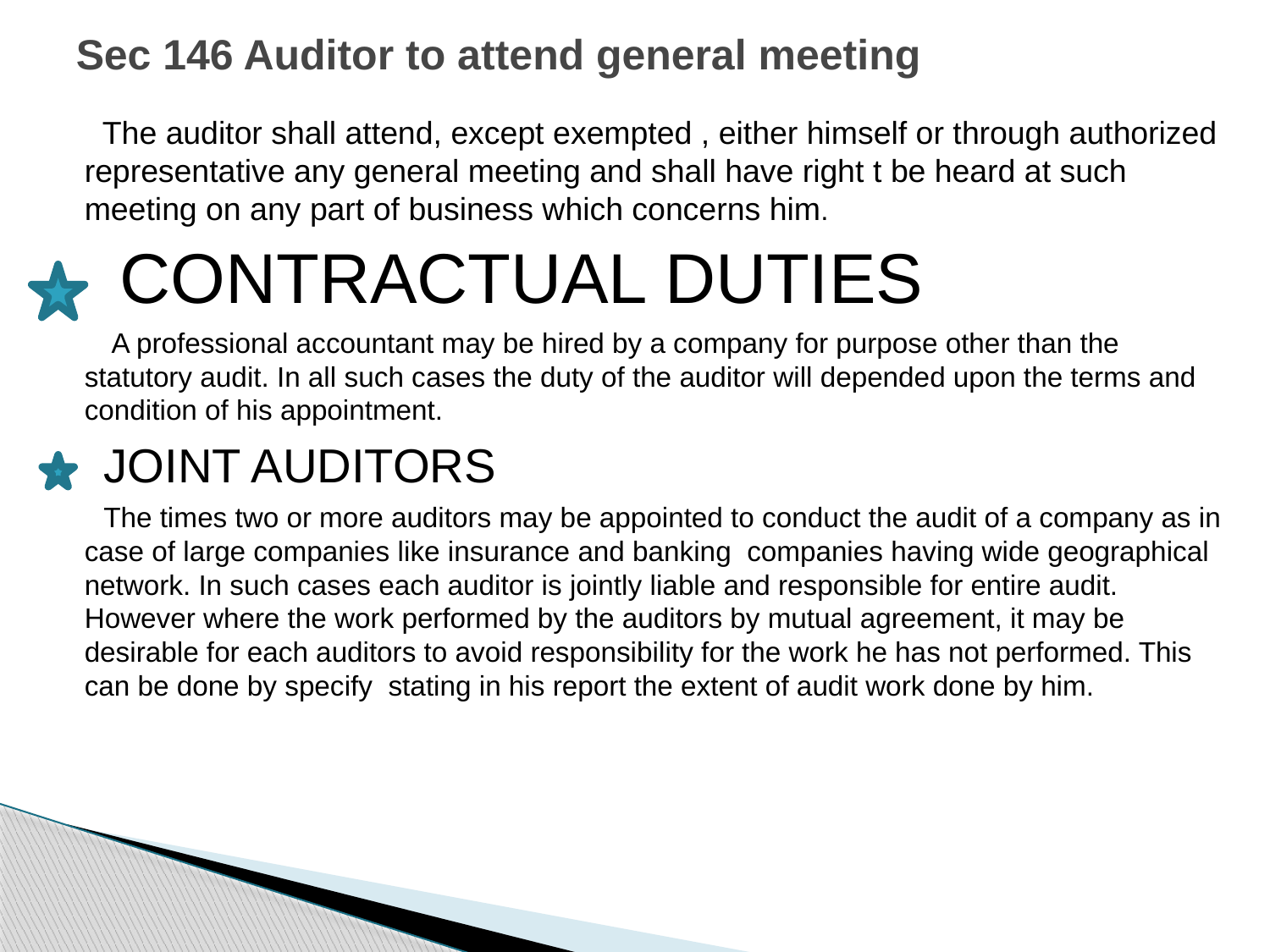

# Sec 146 Auditor to attend general meeting
      The auditor shall attend, except exempted , either himself or through authorized representative any general meeting and shall have right t be heard at such meeting on any part of business which concerns him.
      CONTRACTUAL DUTIES
        A professional accountant may be hired by a company for purpose other than the statutory audit. In all such cases the duty of the auditor will depended upon the terms and condition of his appointment.
    JOINT AUDITORS
       The times two or more auditors may be appointed to conduct the audit of a company as in case of large companies like insurance and banking  companies having wide geographical network. In such cases each auditor is jointly liable and responsible for entire audit. However where the work performed by the auditors by mutual agreement, it may be desirable for each auditors to avoid responsibility for the work he has not performed. This can be done by specify  stating in his report the extent of audit work done by him.